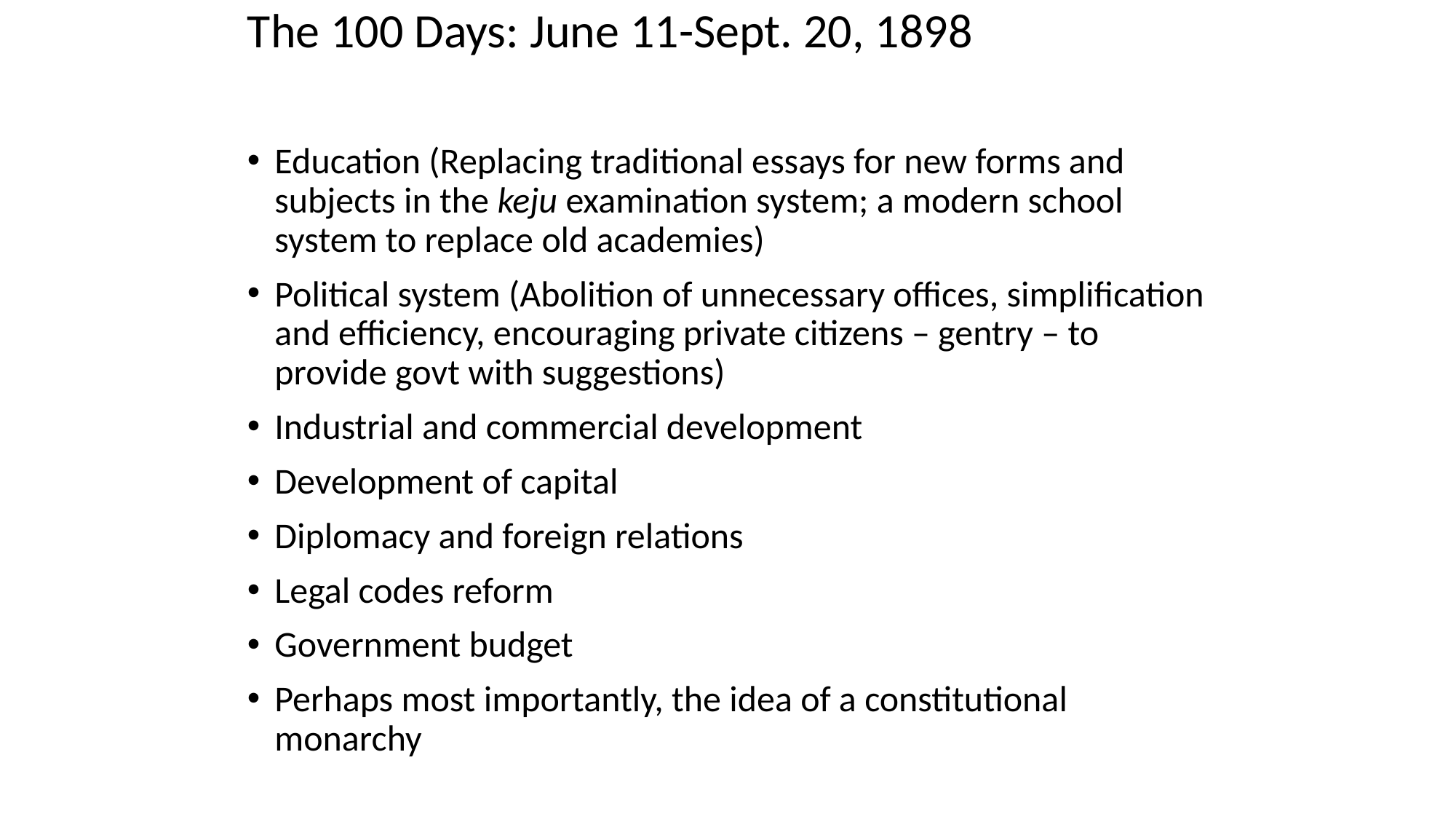

# The 100 Days: June 11-Sept. 20, 1898
Education (Replacing traditional essays for new forms and subjects in the keju examination system; a modern school system to replace old academies)
Political system (Abolition of unnecessary offices, simplification and efficiency, encouraging private citizens – gentry – to provide govt with suggestions)
Industrial and commercial development
Development of capital
Diplomacy and foreign relations
Legal codes reform
Government budget
Perhaps most importantly, the idea of a constitutional monarchy